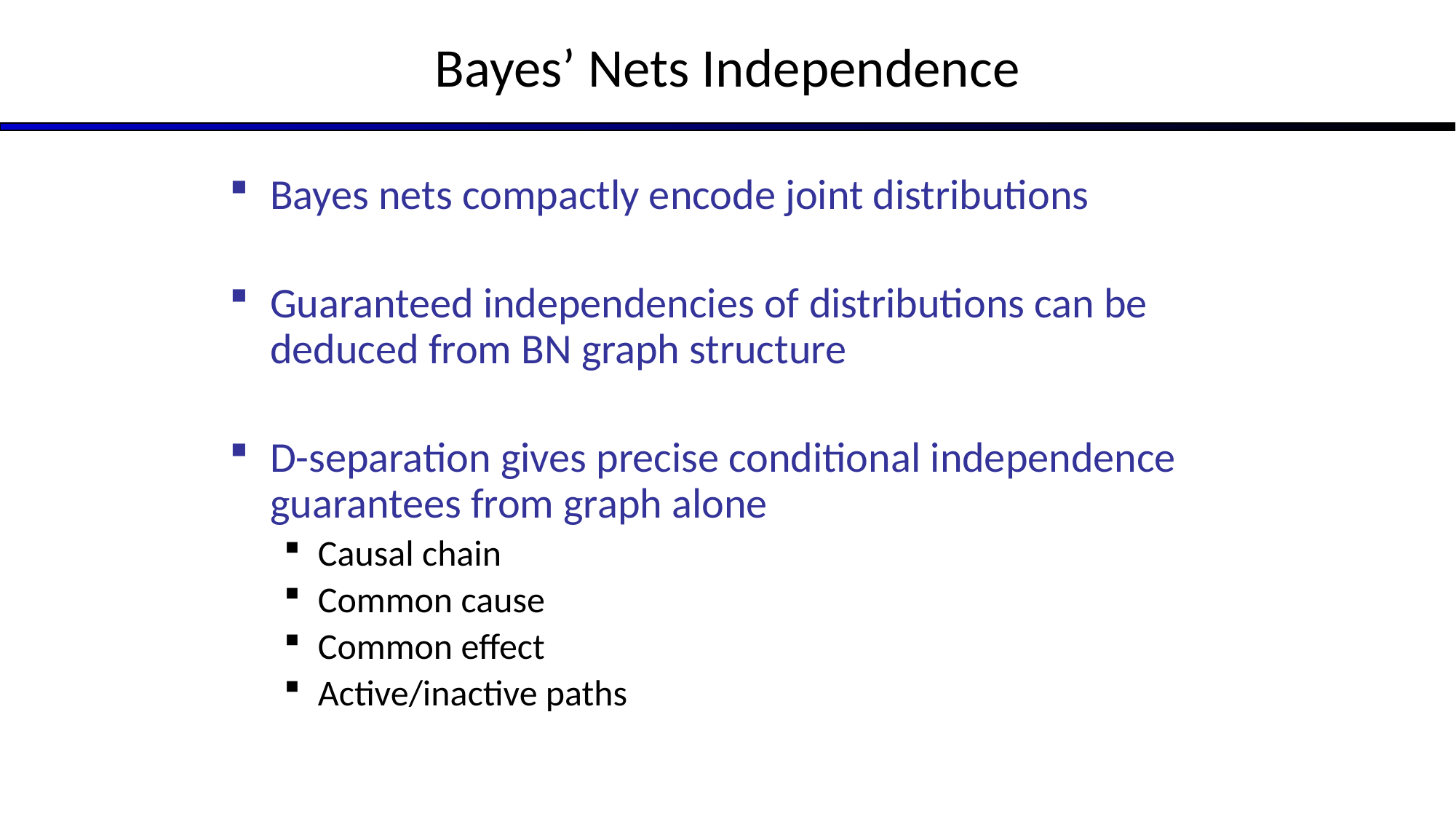

# Bayes’ Nets Independence
Bayes nets compactly encode joint distributions

Guaranteed independencies of distributions can be deduced from BN graph structure

D-separation gives precise conditional independence guarantees from graph alone
Causal chain
Common cause
Common effect
Active/inactive paths